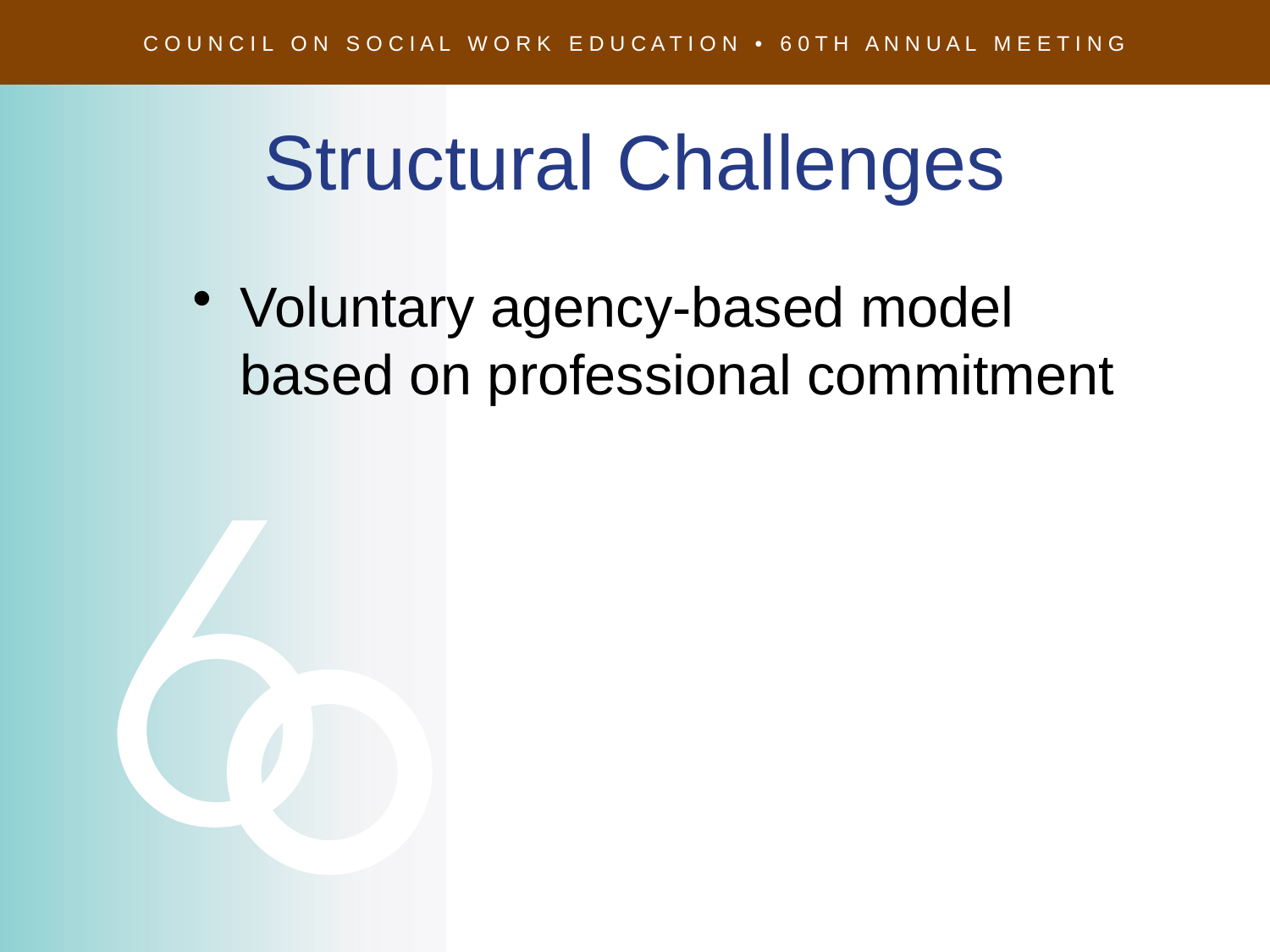

# Structural Challenges
Voluntary agency-based model based on professional commitment